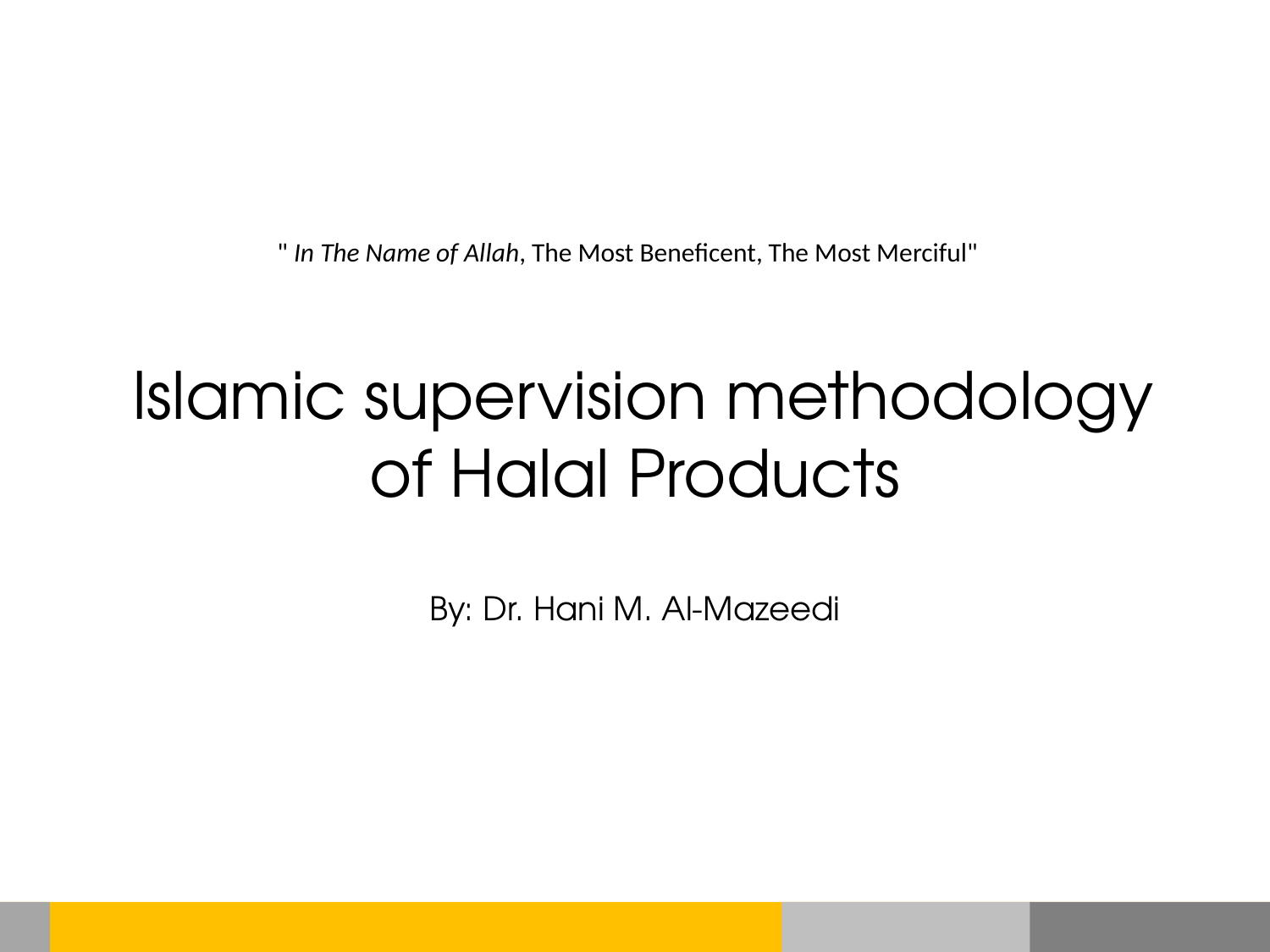

# " In The Name of Allah, The Most Beneficent, The Most Merciful" Islamic supervision methodology of Halal Products By: Dr. Hani M. Al-Mazeedi